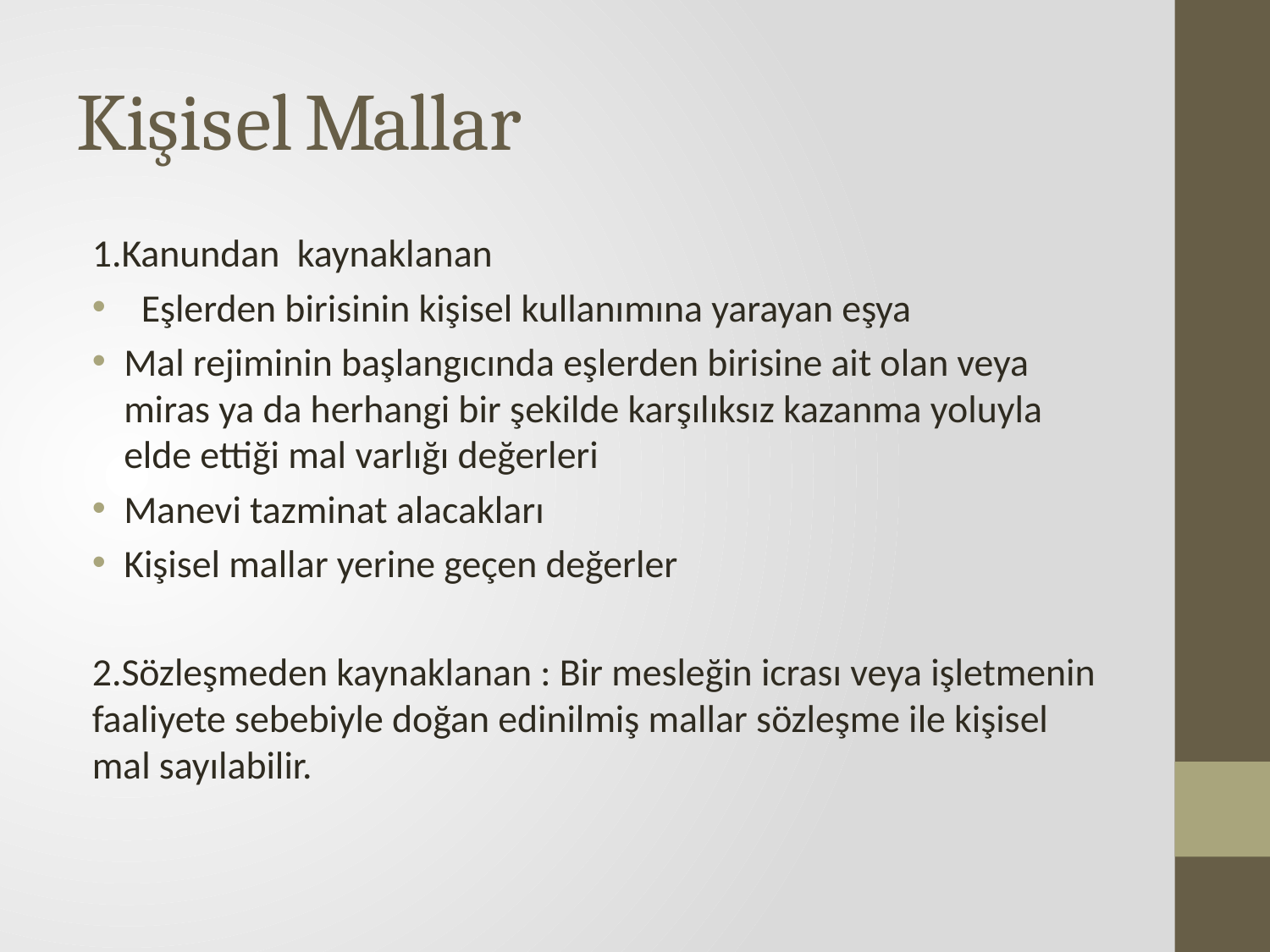

# Kişisel Mallar
1.Kanundan  kaynaklanan
  Eşlerden birisinin kişisel kullanımına yarayan eşya
Mal rejiminin başlangıcında eşlerden birisine ait olan veya miras ya da herhangi bir şekilde karşılıksız kazanma yoluyla elde ettiği mal varlığı değerleri
Manevi tazminat alacakları
Kişisel mallar yerine geçen değerler

2.Sözleşmeden kaynaklanan : Bir mesleğin icrası veya işletmenin faaliyete sebebiyle doğan edinilmiş mallar sözleşme ile kişisel mal sayılabilir.